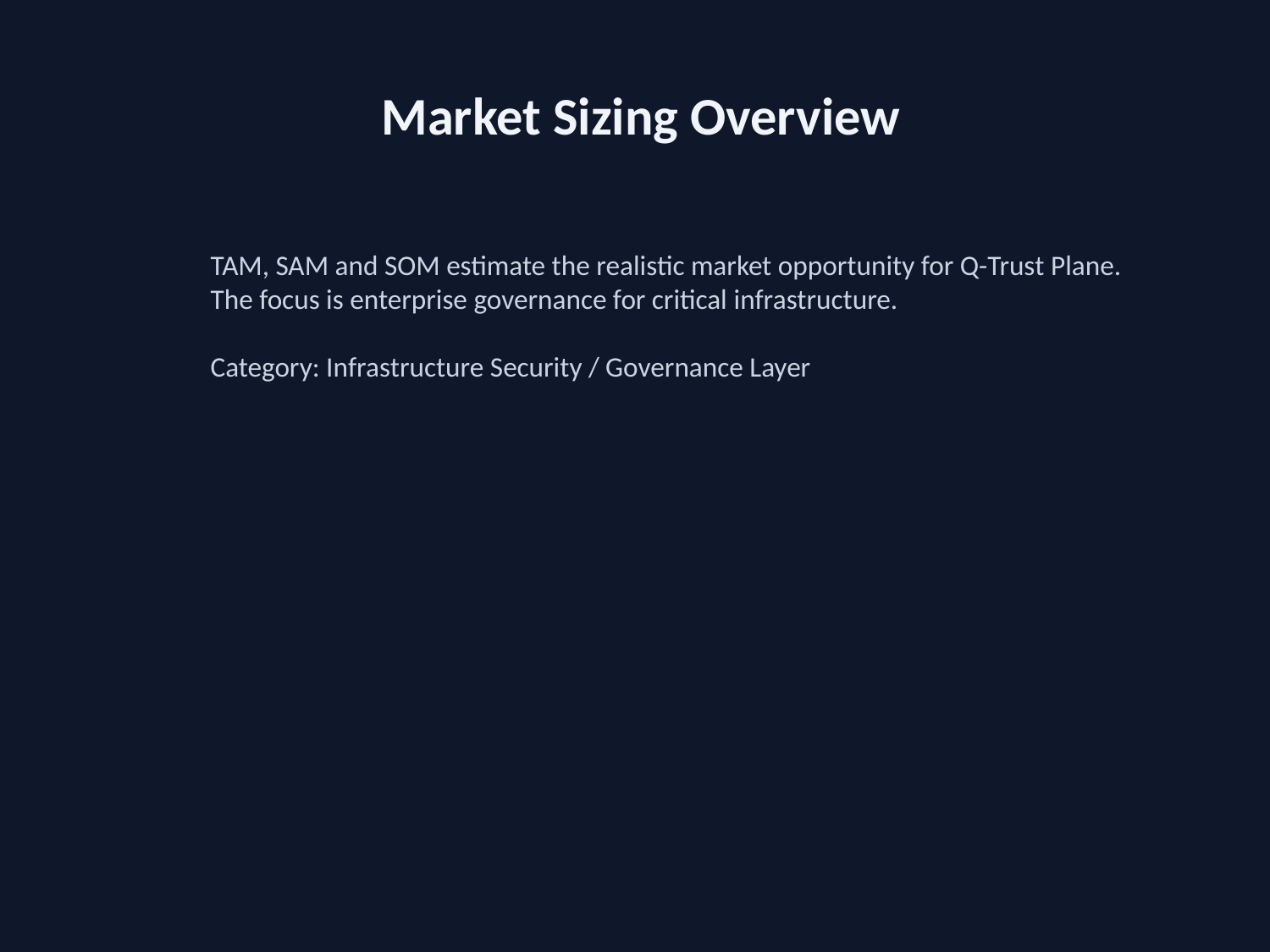

Market Sizing Overview
TAM, SAM and SOM estimate the realistic market opportunity for Q-Trust Plane.
The focus is enterprise governance for critical infrastructure.

Category: Infrastructure Security / Governance Layer